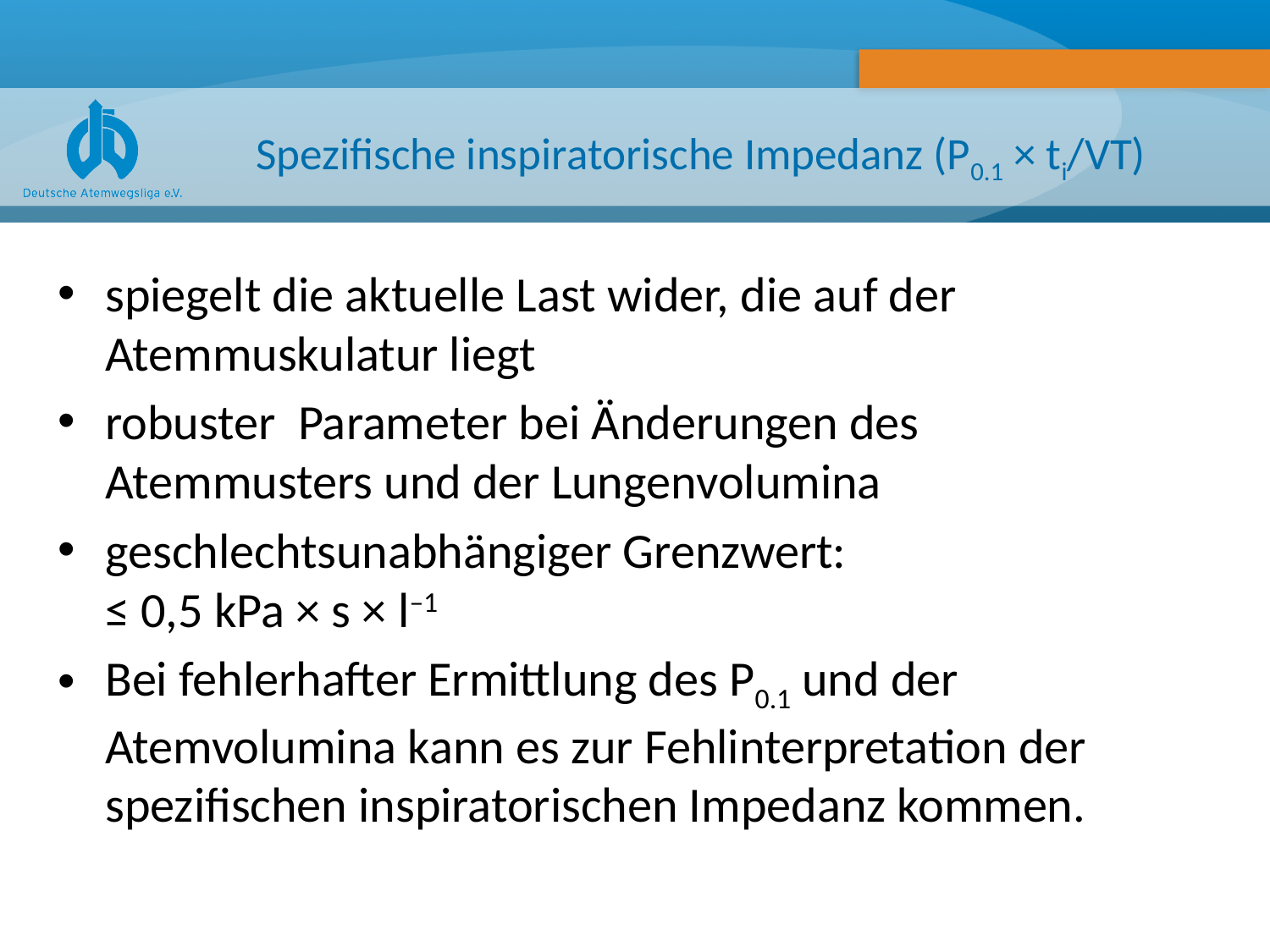

# Spezifische inspiratorische Impedanz (P0.1 × ti/VT)
spiegelt die aktuelle Last wider, die auf der Atemmuskulatur liegt
robuster  Parameter bei Änderungen des Atemmusters und der Lungenvolumina
geschlechtsunabhängiger Grenzwert:
≤ 0,5 kPa × s × l–1
Bei fehlerhafter Ermittlung des P0.1 und der Atemvolumina kann es zur Fehlinterpretation der spezifischen inspiratorischen Impedanz kommen.